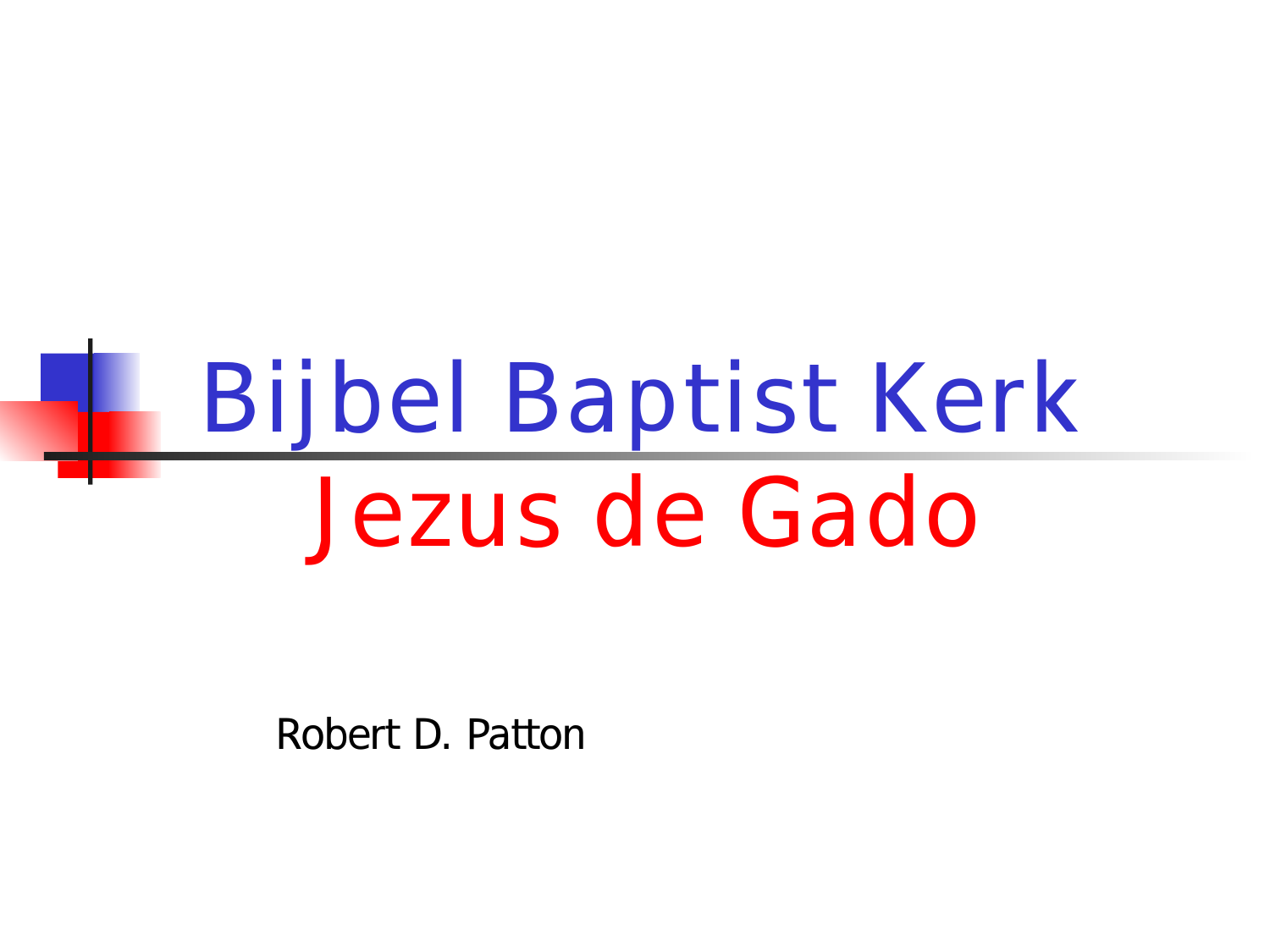

# Bijbel Baptist Kerk Jezus de Gado
Robert D. Patton